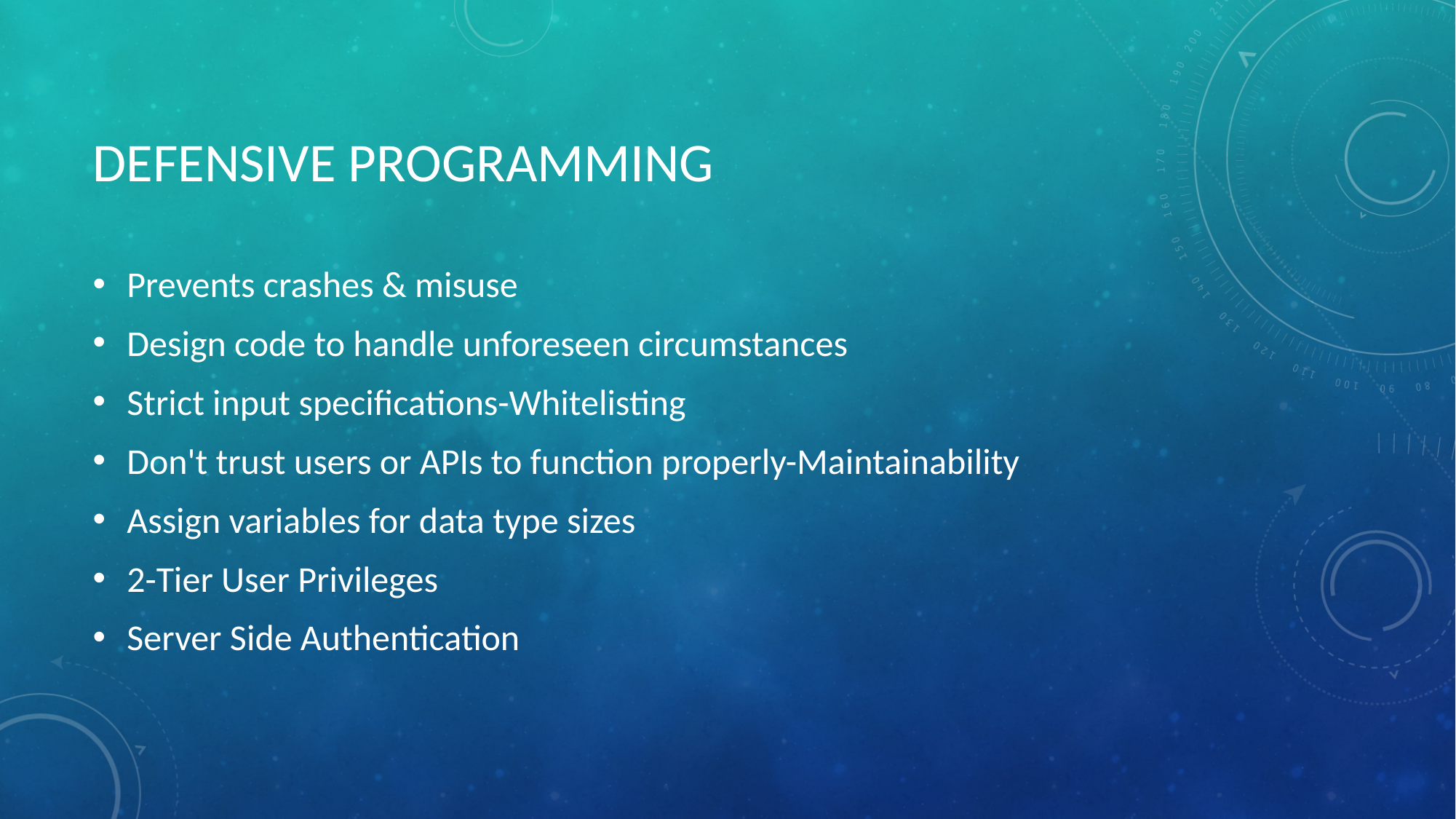

# Defensive Programming
Prevents crashes & misuse
Design code to handle unforeseen circumstances
Strict input specifications-Whitelisting
Don't trust users or APIs to function properly-Maintainability
Assign variables for data type sizes
2-Tier User Privileges
Server Side Authentication